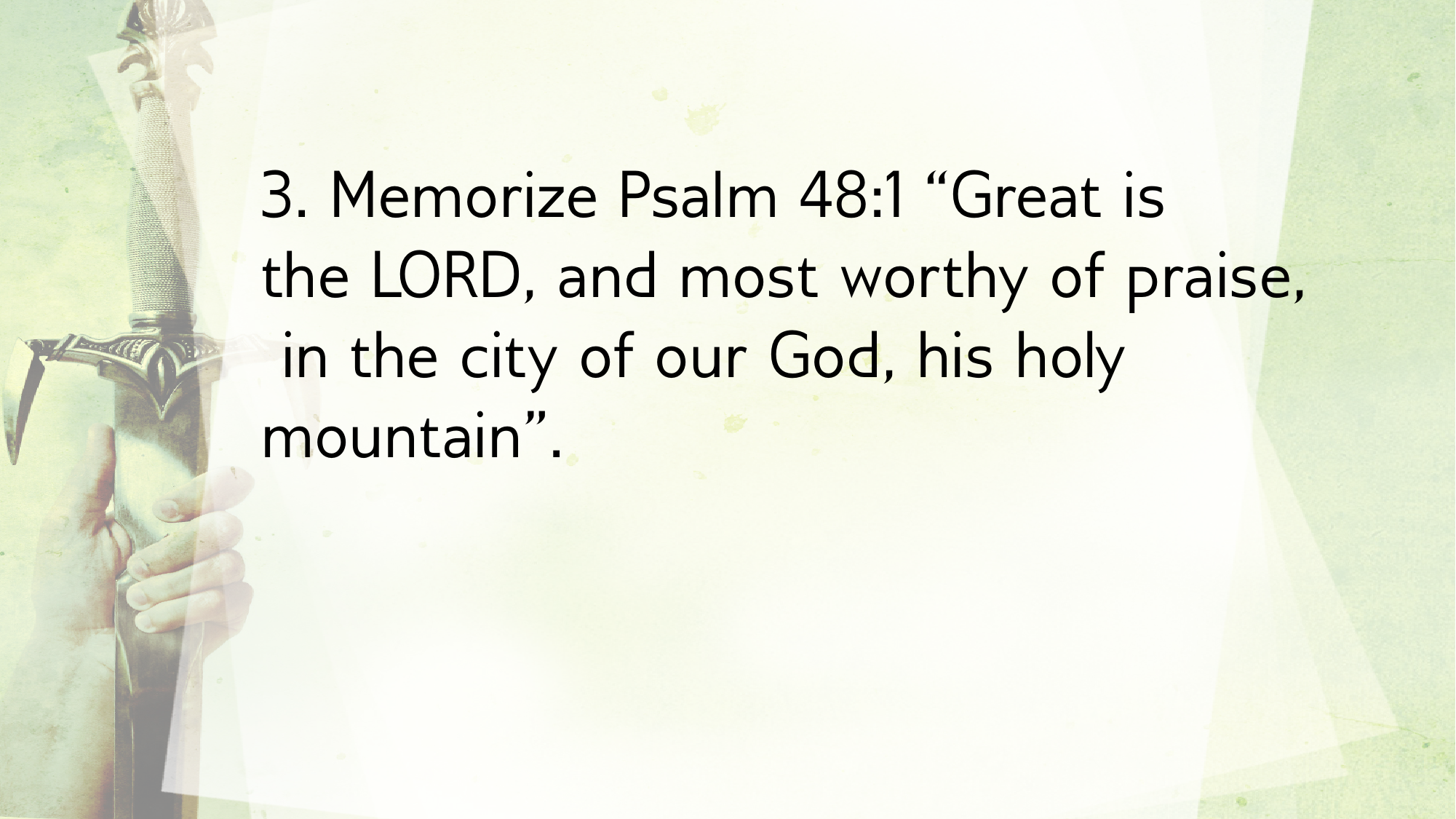

3. Memorize Psalm 48:1 “Great is the Lord, and most worthy of praise,  in the city of our God, his holy mountain”.